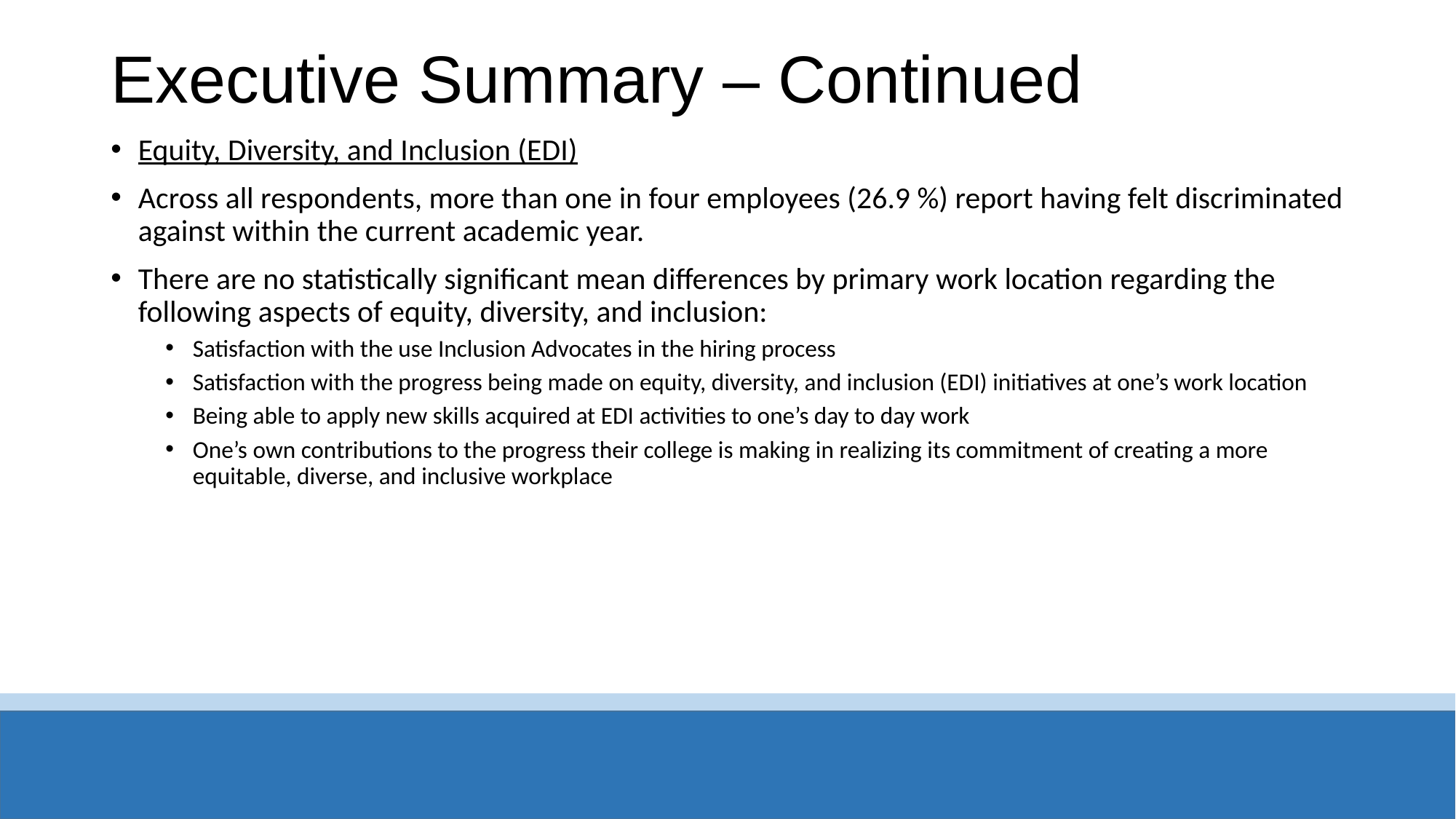

# Executive Summary – Continued
Equity, Diversity, and Inclusion (EDI)
Across all respondents, more than one in four employees (26.9 %) report having felt discriminated against within the current academic year.
There are no statistically significant mean differences by primary work location regarding the following aspects of equity, diversity, and inclusion:
Satisfaction with the use Inclusion Advocates in the hiring process
Satisfaction with the progress being made on equity, diversity, and inclusion (EDI) initiatives at one’s work location
Being able to apply new skills acquired at EDI activities to one’s day to day work
One’s own contributions to the progress their college is making in realizing its commitment of creating a more equitable, diverse, and inclusive workplace

District - Wide Employee Survey - Spring 2020
11